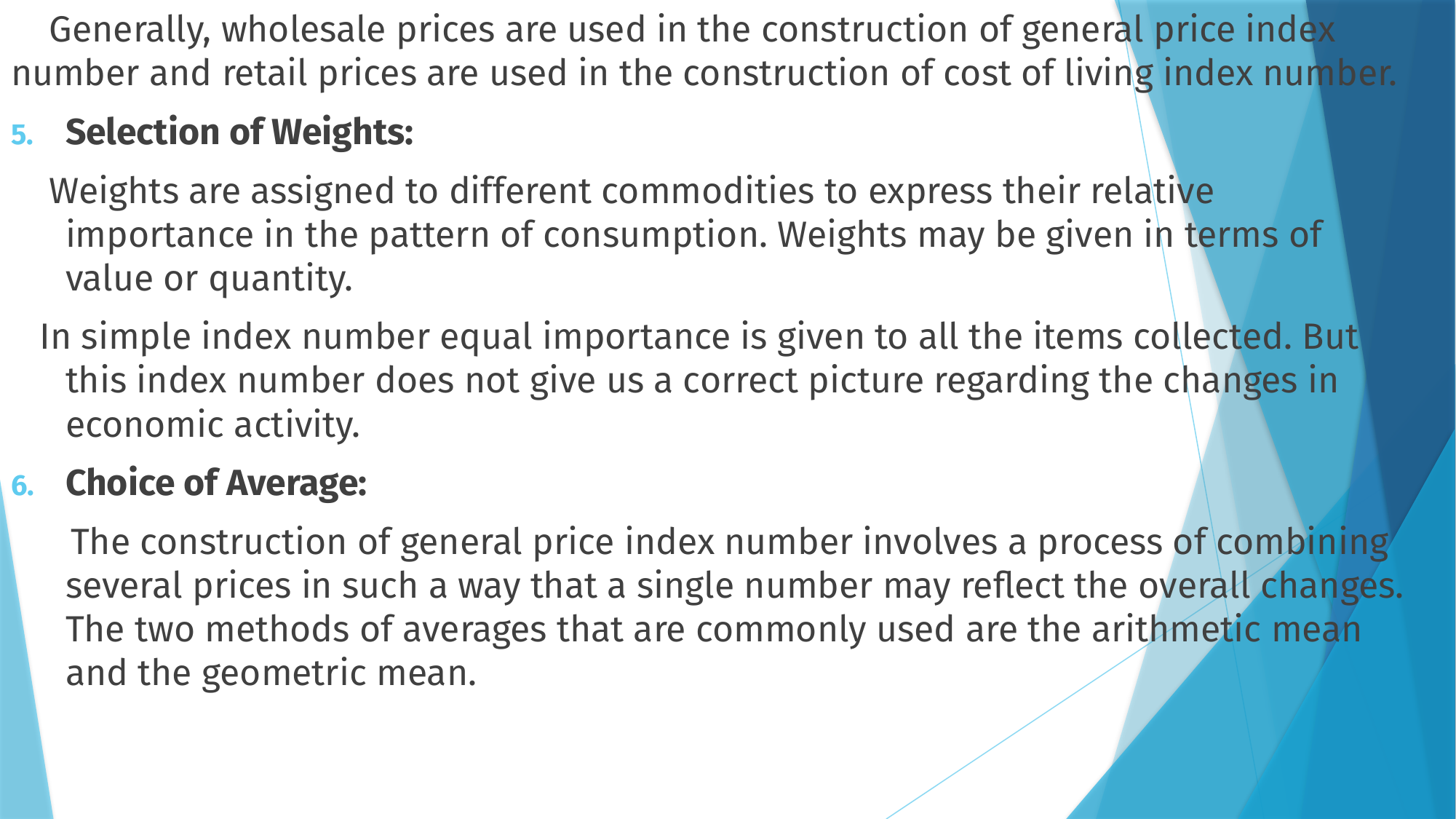

Generally, wholesale prices are used in the construction of general price index number and retail prices are used in the construction of cost of living index number.
Selection of Weights:
    Weights are assigned to different commodities to express their relative importance in the pattern of consumption. Weights may be given in terms of value or quantity.
   In simple index number equal importance is given to all the items collected. But this index number does not give us a correct picture regarding the changes in economic activity.
Choice of Average:
       The construction of general price index number involves a process of combining several prices in such a way that a single number may reflect the overall changes. The two methods of averages that are commonly used are the arithmetic mean and the geometric mean.